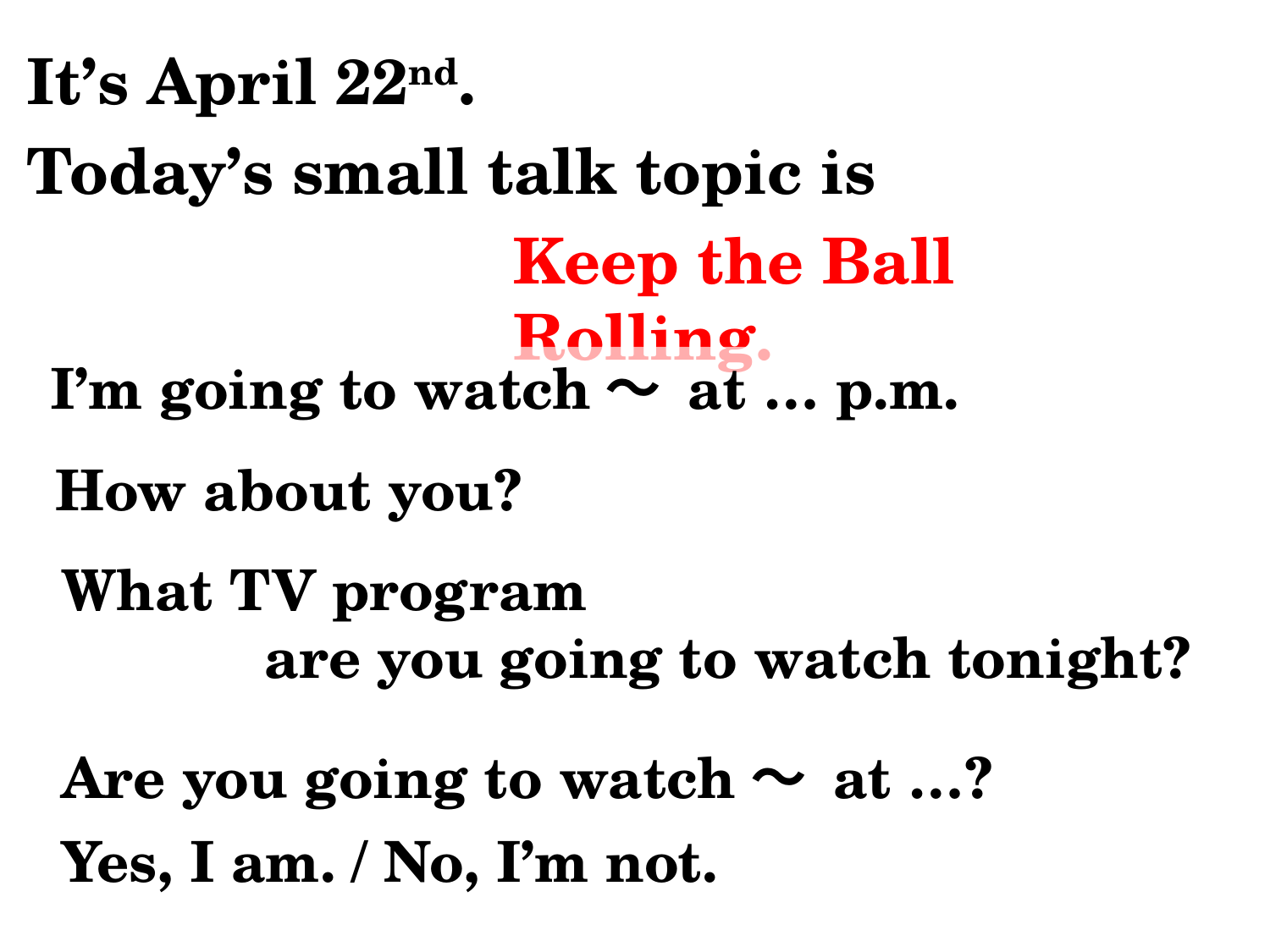

It’s April 22nd.
Today’s small talk topic is
Keep the Ball Rolling.
I’m going to watch～ at … p.m.
How about you?
What TV program
are you going to watch tonight?
Are you going to watch～ at …?
Yes, I am. / No, I’m not.